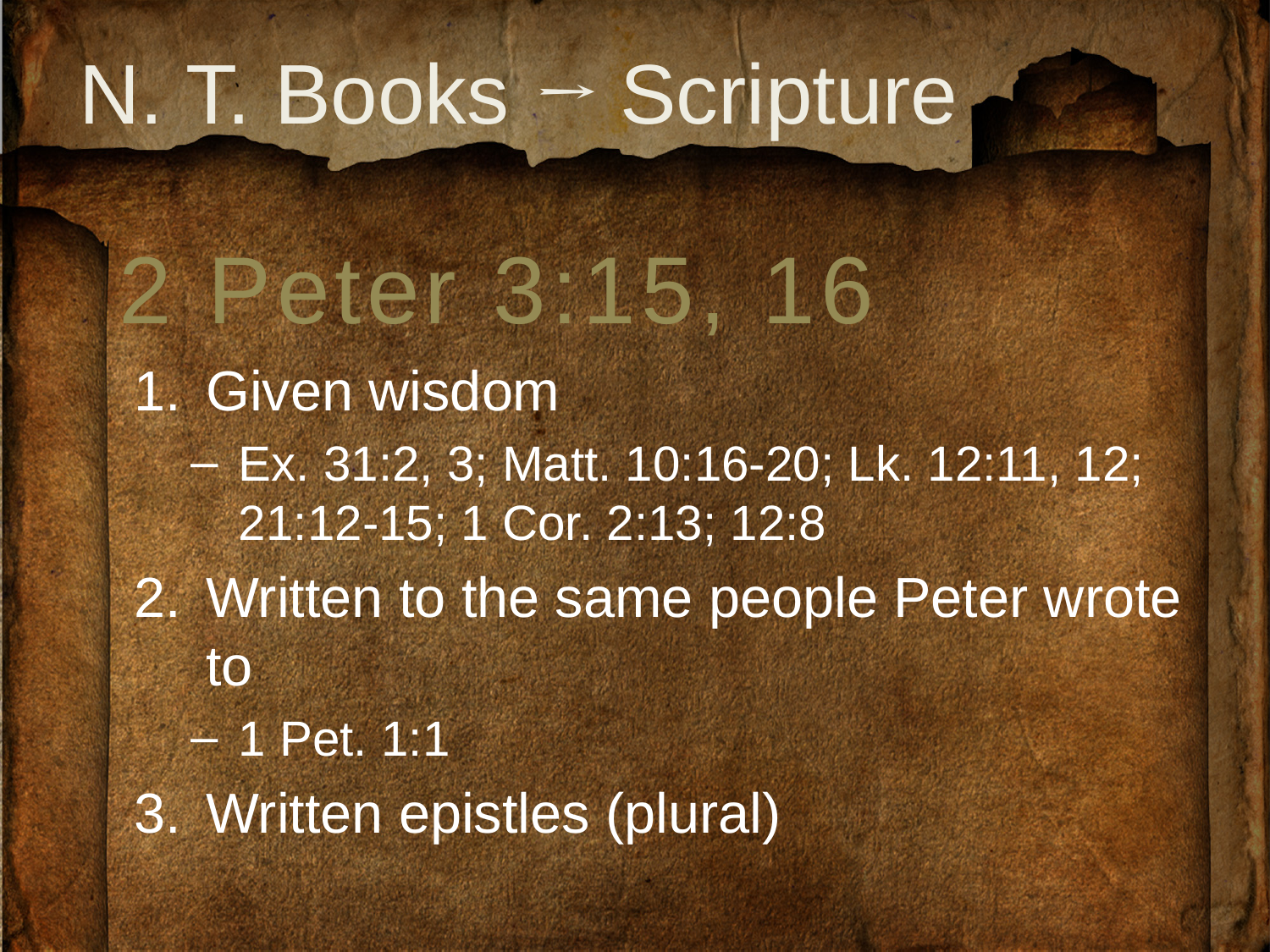

# N. T. Books → Scripture
2 Peter 3:15, 16
Given wisdom
Ex. 31:2, 3; Matt. 10:16-20; Lk. 12:11, 12; 21:12-15; 1 Cor. 2:13; 12:8
Written to the same people Peter wrote to
1 Pet. 1:1
Written epistles (plural)